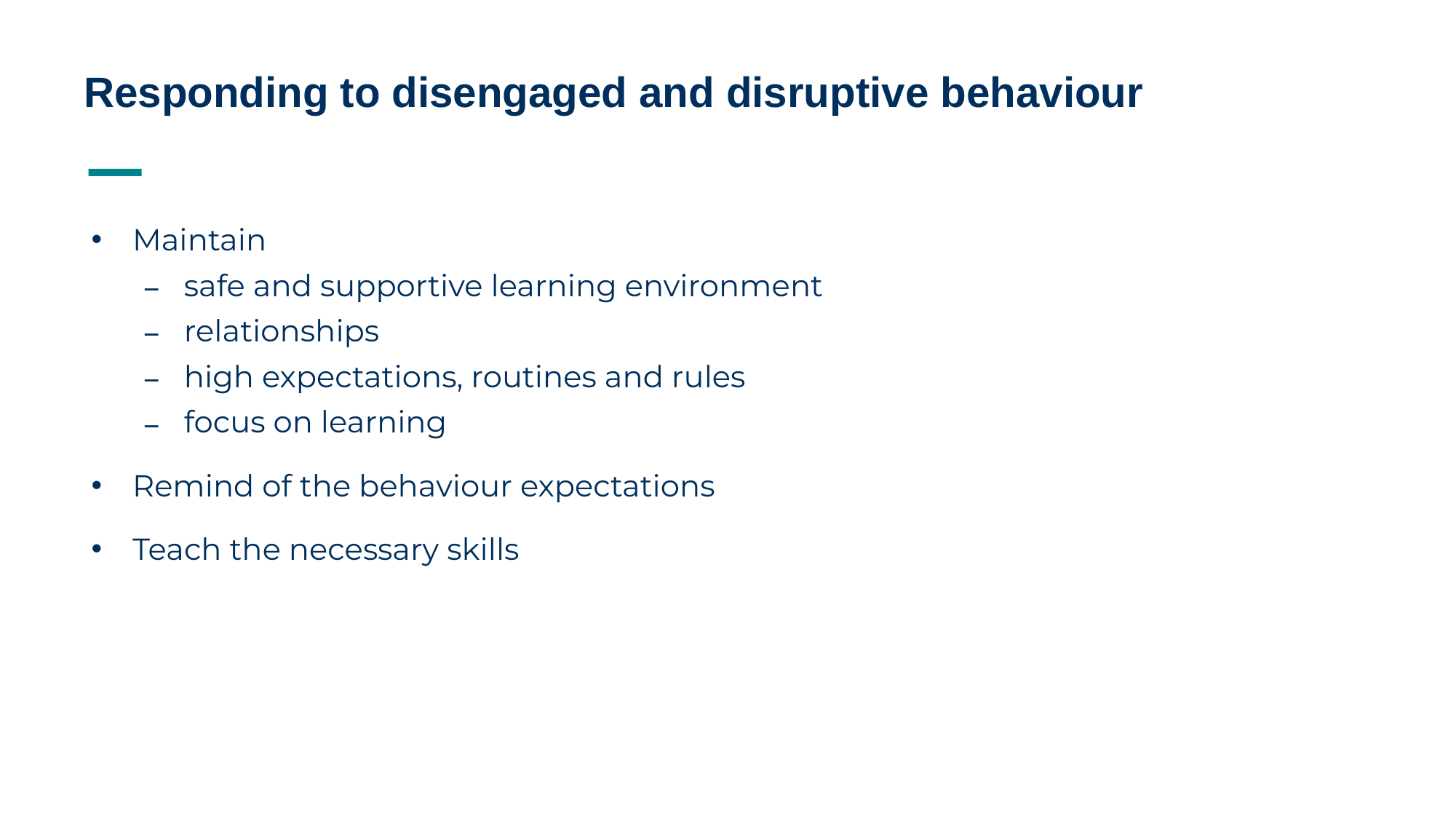

# Responding to disengaged and disruptive behaviour
Maintain
safe and supportive learning environment
relationships
high expectations, routines and rules
focus on learning
Remind of the behaviour expectations
Teach the necessary skills